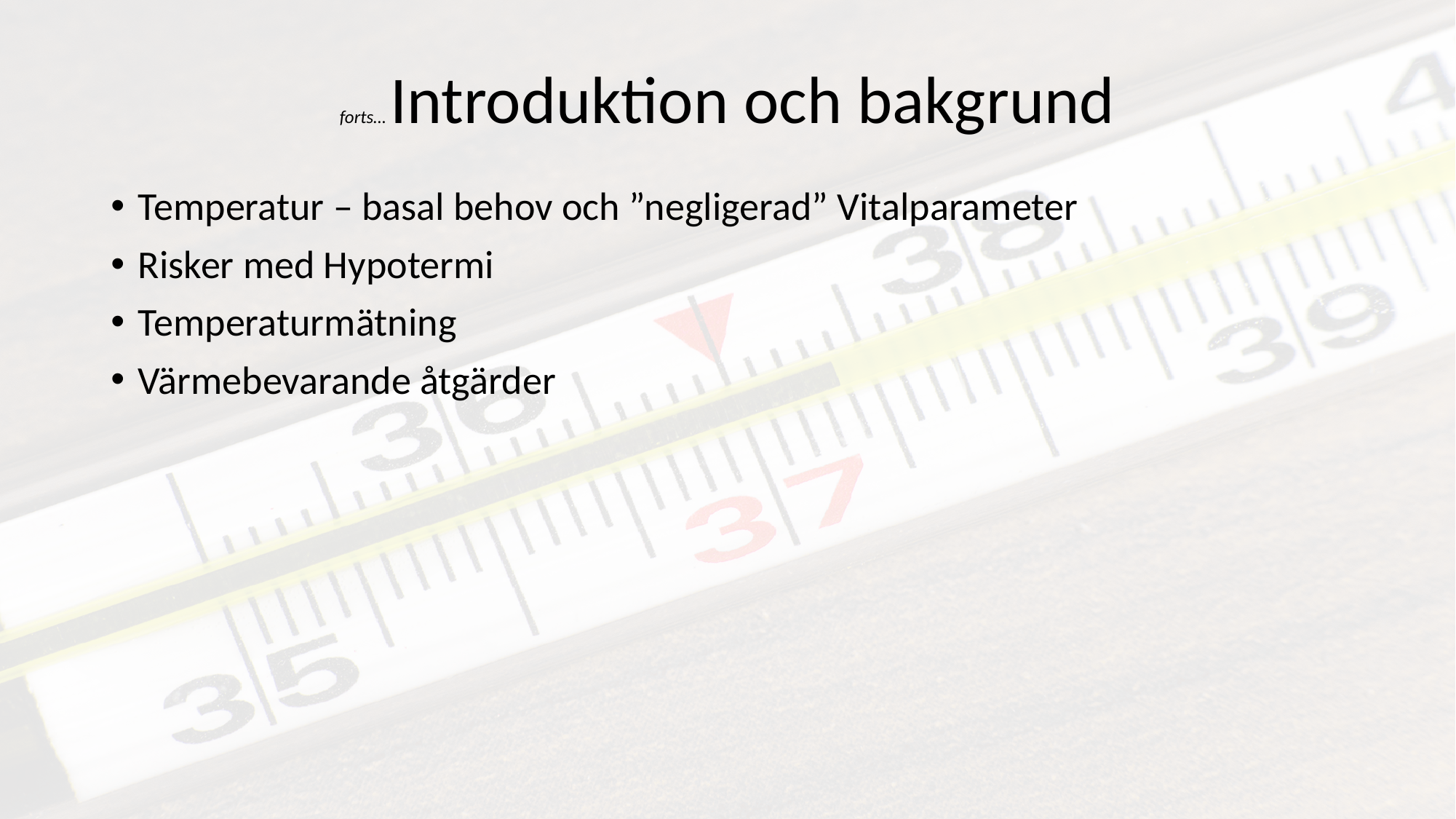

# forts… Introduktion och bakgrund
Temperatur – basal behov och ”negligerad” Vitalparameter
Risker med Hypotermi
Temperaturmätning
Värmebevarande åtgärder